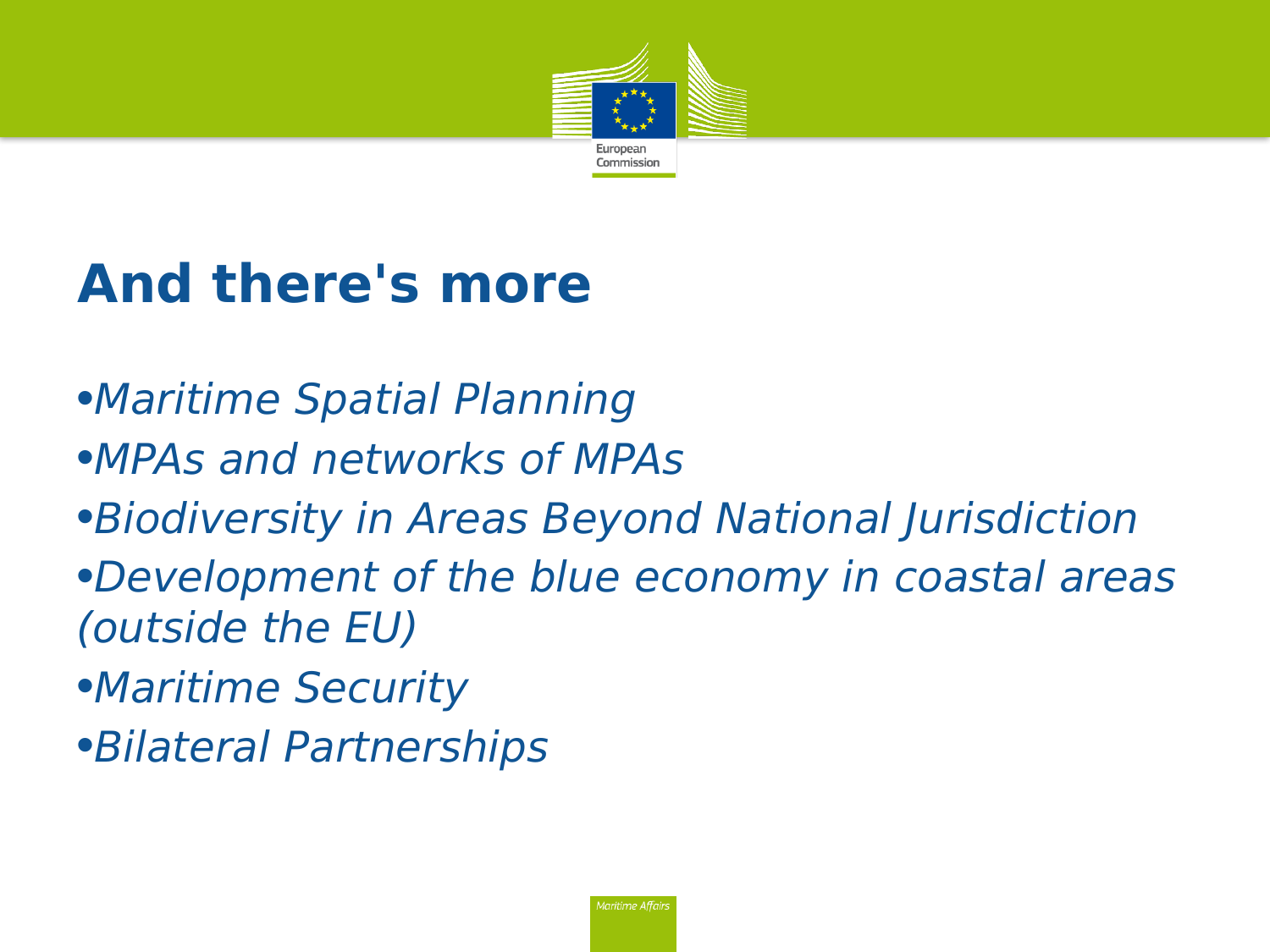

# And there's more
Maritime Spatial Planning
MPAs and networks of MPAs
Biodiversity in Areas Beyond National Jurisdiction
Development of the blue economy in coastal areas (outside the EU)
Maritime Security
Bilateral Partnerships